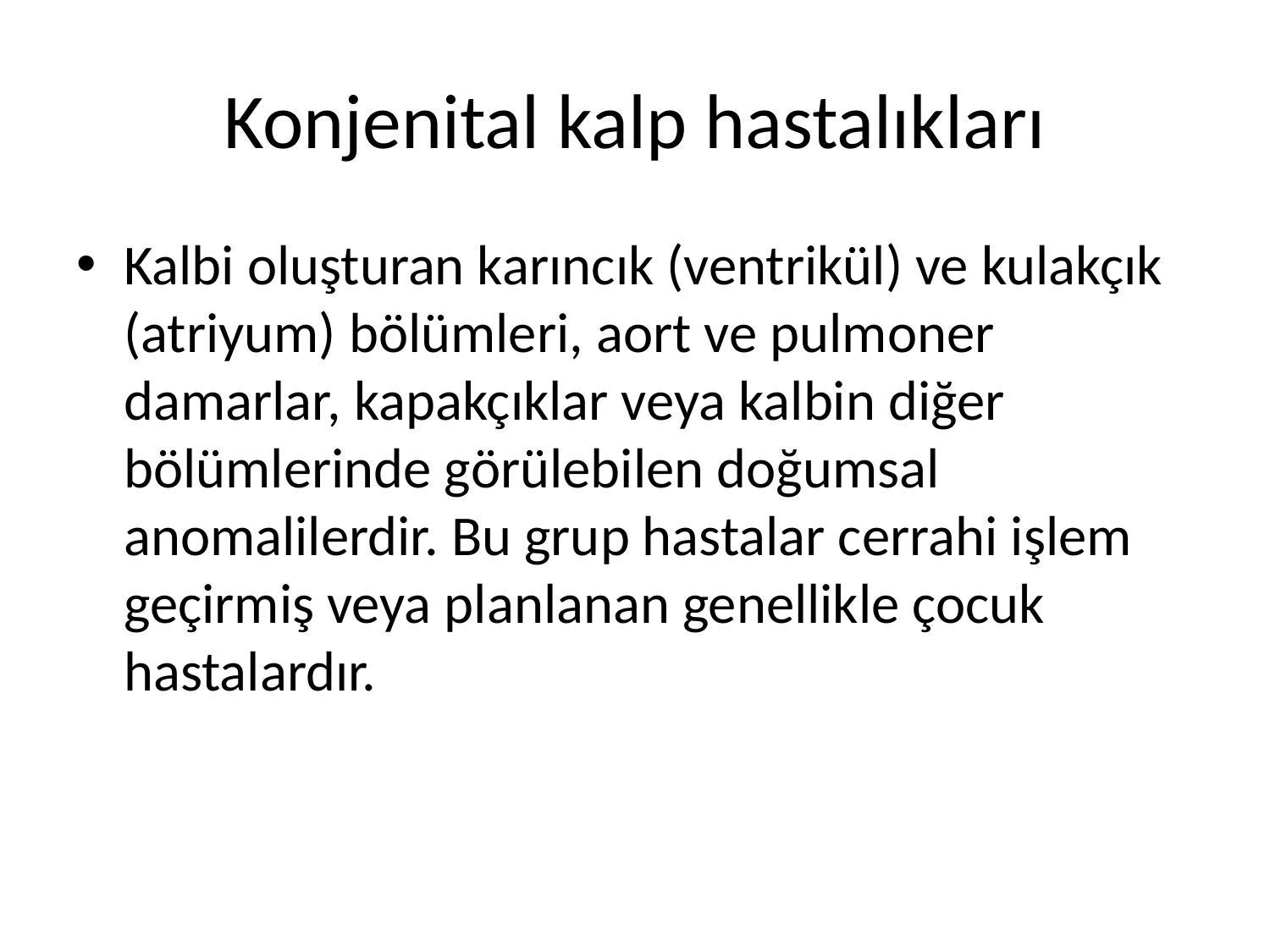

# Konjenital kalp hastalıkları
Kalbi oluşturan karıncık (ventrikül) ve kulakçık (atriyum) bölümleri, aort ve pulmoner damarlar, kapakçıklar veya kalbin diğer bölümlerinde görülebilen doğumsal anomalilerdir. Bu grup hastalar cerrahi işlem geçirmiş veya planlanan genellikle çocuk hastalardır.